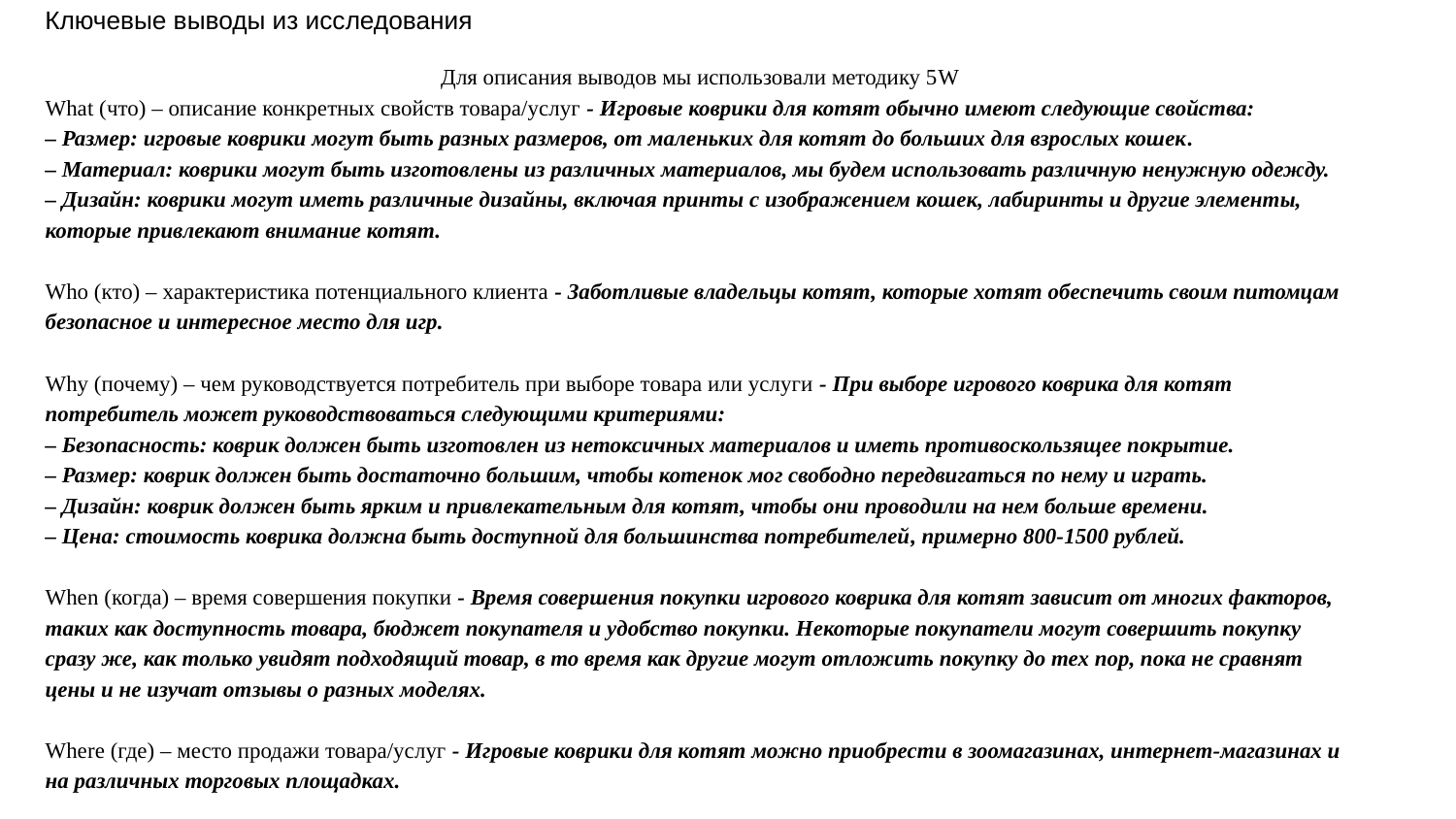

# Ключевые выводы из исследования
Для описания выводов мы использовали методику 5W
What (что) – описание конкретных свойств товара/услуг - Игровые коврики для котят обычно имеют следующие свойства:
– Размер: игровые коврики могут быть разных размеров, от маленьких для котят до больших для взрослых кошек.
– Материал: коврики могут быть изготовлены из различных материалов, мы будем использовать различную ненужную одежду.
– Дизайн: коврики могут иметь различные дизайны, включая принты с изображением кошек, лабиринты и другие элементы, которые привлекают внимание котят.

Who (кто) – характеристика потенциального клиента - Заботливые владельцы котят, которые хотят обеспечить своим питомцам безопасное и интересное место для игр.

Why (почему) – чем руководствуется потребитель при выборе товара или услуги - При выборе игрового коврика для котят потребитель может руководствоваться следующими критериями:
– Безопасность: коврик должен быть изготовлен из нетоксичных материалов и иметь противоскользящее покрытие.
– Размер: коврик должен быть достаточно большим, чтобы котенок мог свободно передвигаться по нему и играть.
– Дизайн: коврик должен быть ярким и привлекательным для котят, чтобы они проводили на нем больше времени.
– Цена: стоимость коврика должна быть доступной для большинства потребителей, примерно 800-1500 рублей.

When (когда) – время совершения покупки - Время совершения покупки игрового коврика для котят зависит от многих факторов, таких как доступность товара, бюджет покупателя и удобство покупки. Некоторые покупатели могут совершить покупку сразу же, как только увидят подходящий товар, в то время как другие могут отложить покупку до тех пор, пока не сравнят цены и не изучат отзывы о разных моделях.

Where (где) – место продажи товара/услуг - Игровые коврики для котят можно приобрести в зоомагазинах, интернет-магазинах и на различных торговых площадках.